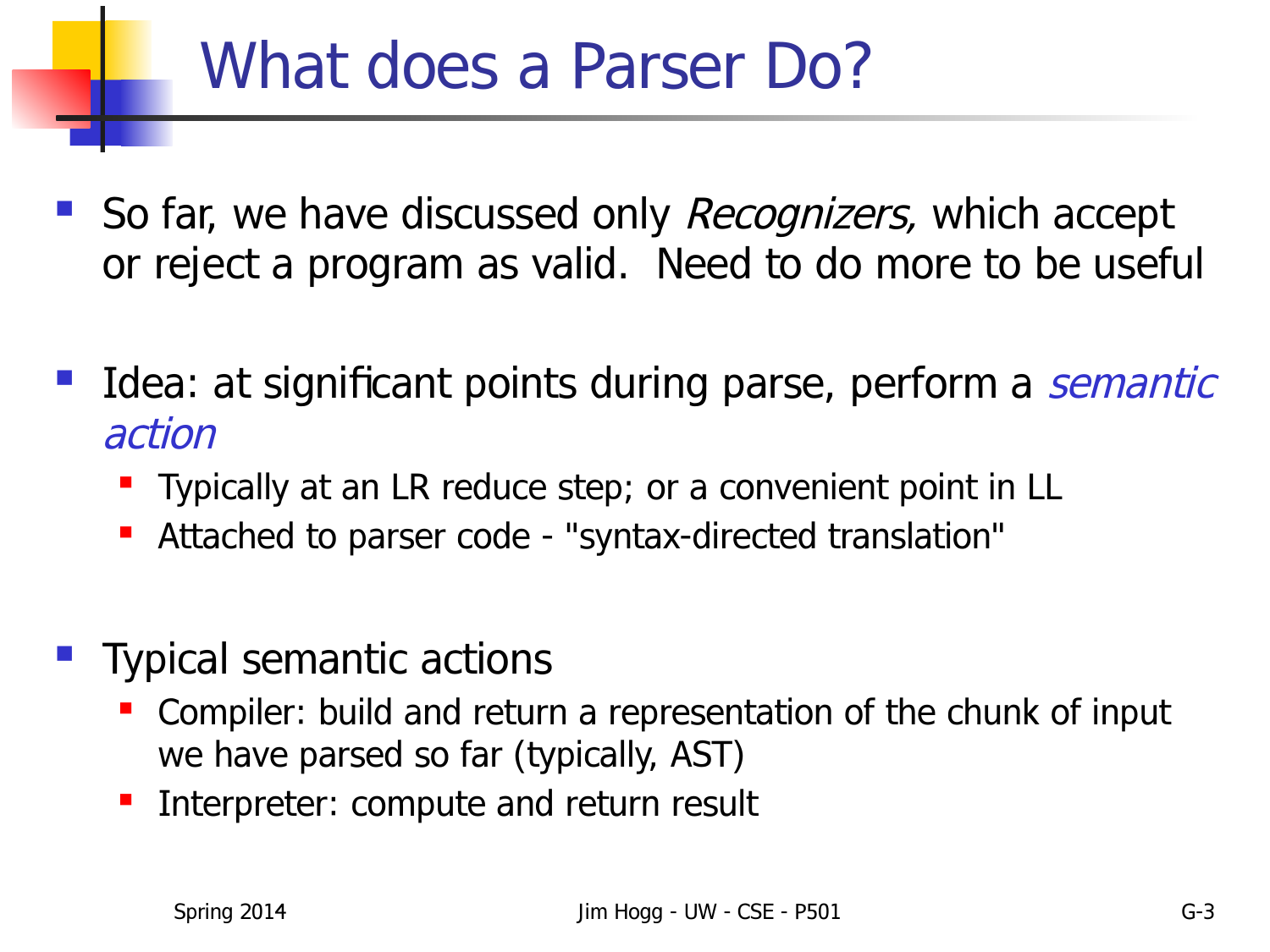

# What does a Parser Do?
So far, we have discussed only Recognizers, which accept or reject a program as valid.  Need to do more to be useful

Idea: at significant points during parse, perform a semantic action
Typically at an LR reduce step; or a convenient point in LL
Attached to parser code - "syntax-directed translation"

Typical semantic actions
Compiler: build and return a representation of the chunk of input we have parsed so far (typically, AST)
Interpreter: compute and return result
Spring 2014
Jim Hogg - UW - CSE - P501
G-3